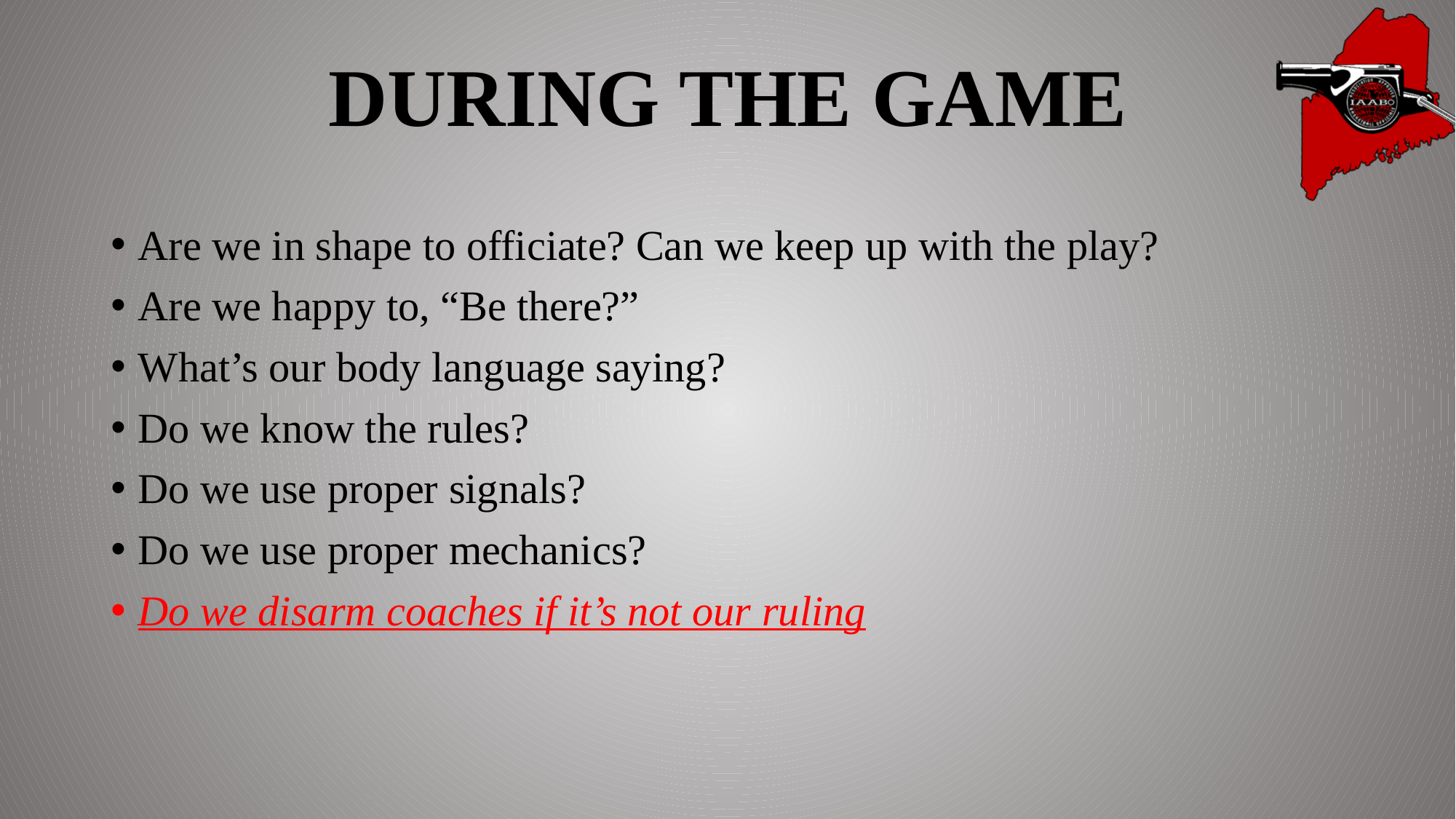

# DURING THE GAME
Are we in shape to officiate? Can we keep up with the play?
Are we happy to, “Be there?”
What’s our body language saying?
Do we know the rules?
Do we use proper signals?
Do we use proper mechanics?
Do we disarm coaches if it’s not our ruling